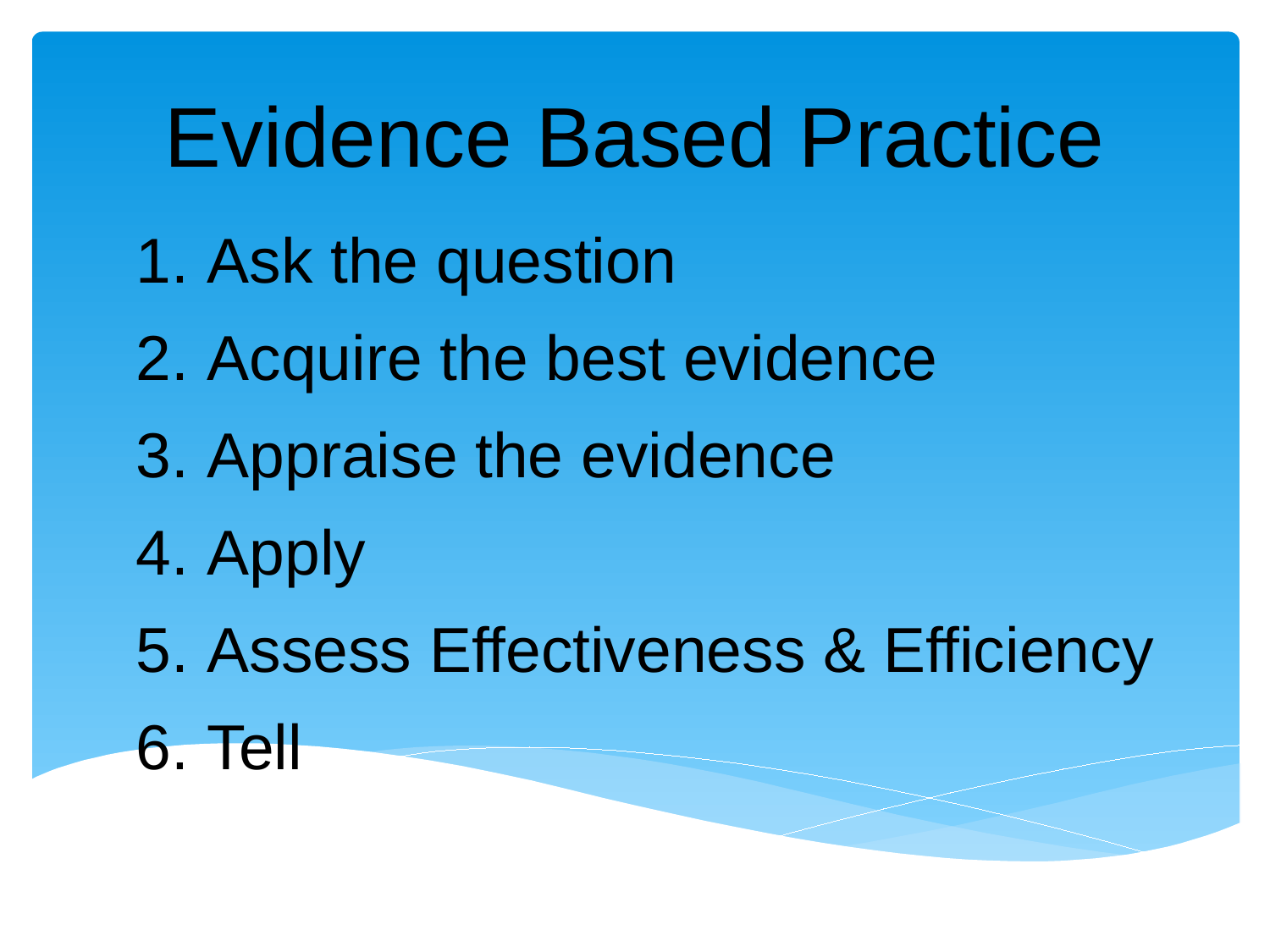

# Evidence Based Practice
Ask the question
Acquire the best evidence
Appraise the evidence
Apply
Assess Effectiveness & Efficiency
Tell